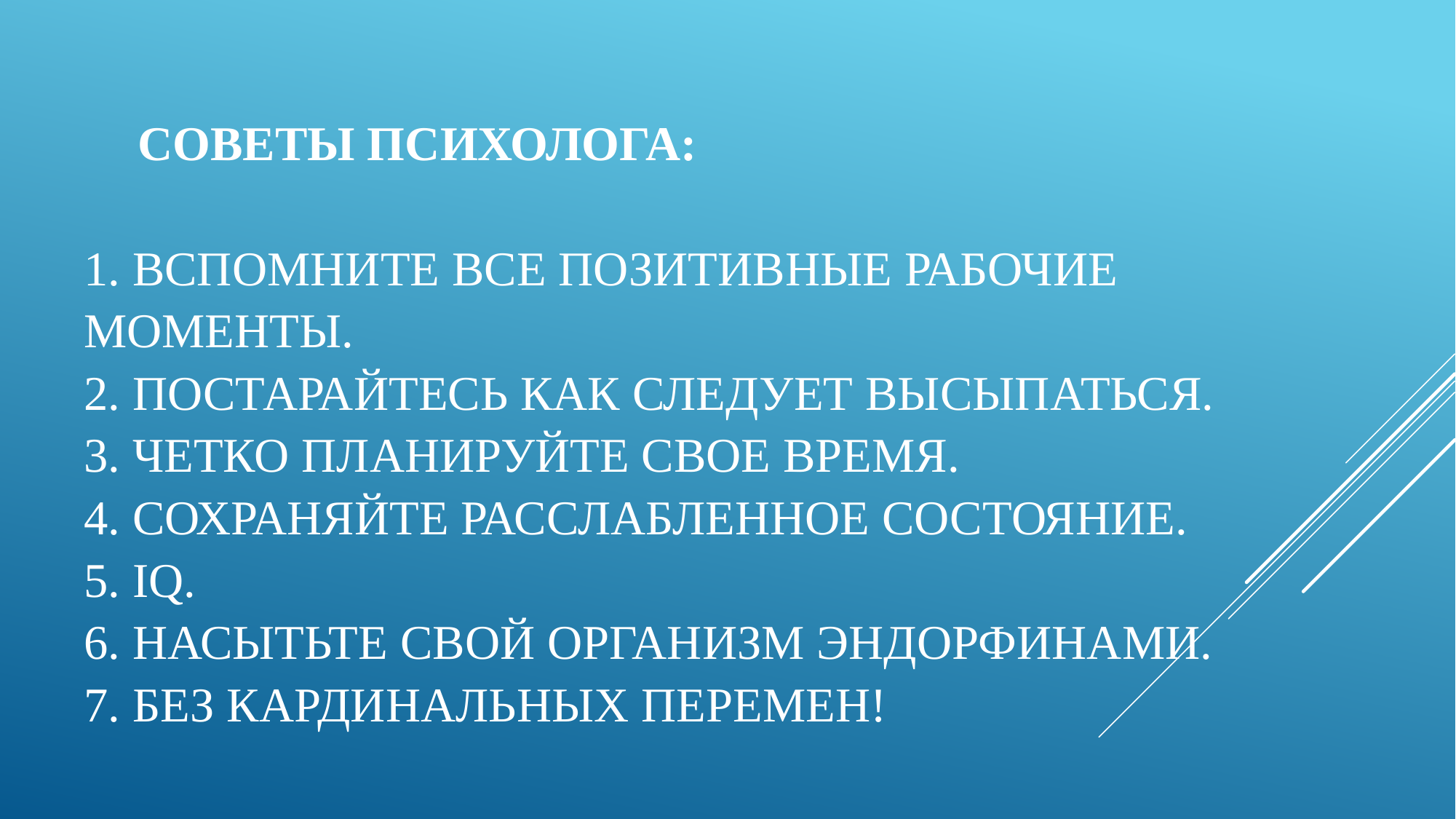

# Советы психолога: 1. Вспомните все позитивные рабочие моменты. 2. постарайтесь как следует высыпаться. 3. четко планируйте свое время. 4. сохраняйте расслабленное состояние. 5. IQ. 6. Насытьте свой организм эндорфинами. 7. Без кардинальных перемен!